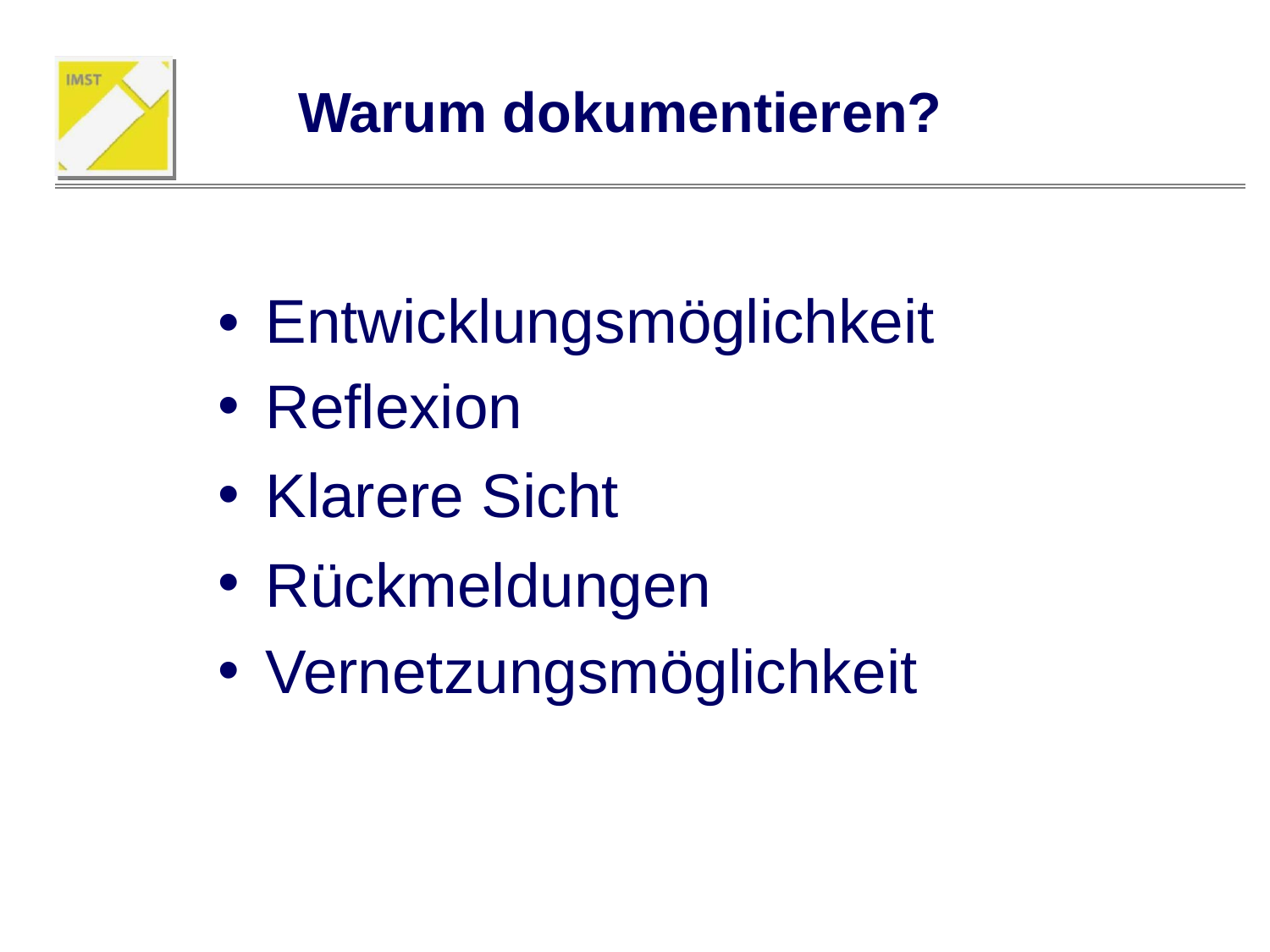

Warum dokumentieren?

•
•
•
•
•
Entwicklungsmöglichkeit
Reflexion
Klarere Sicht
Rückmeldungen
Vernetzungsmöglichkeit